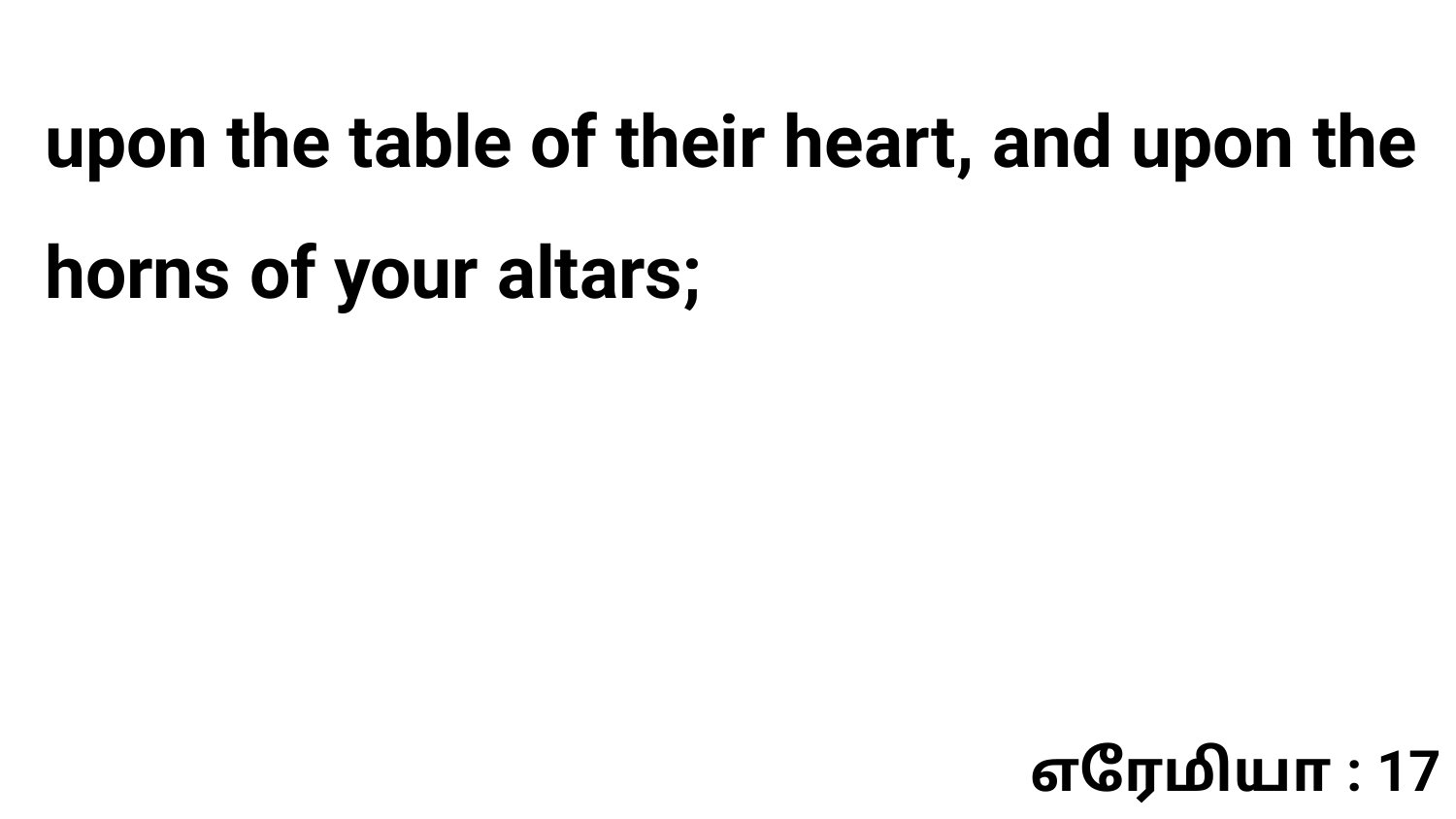

upon the table of their heart, and upon the horns of your altars;
எரேமியா : 17